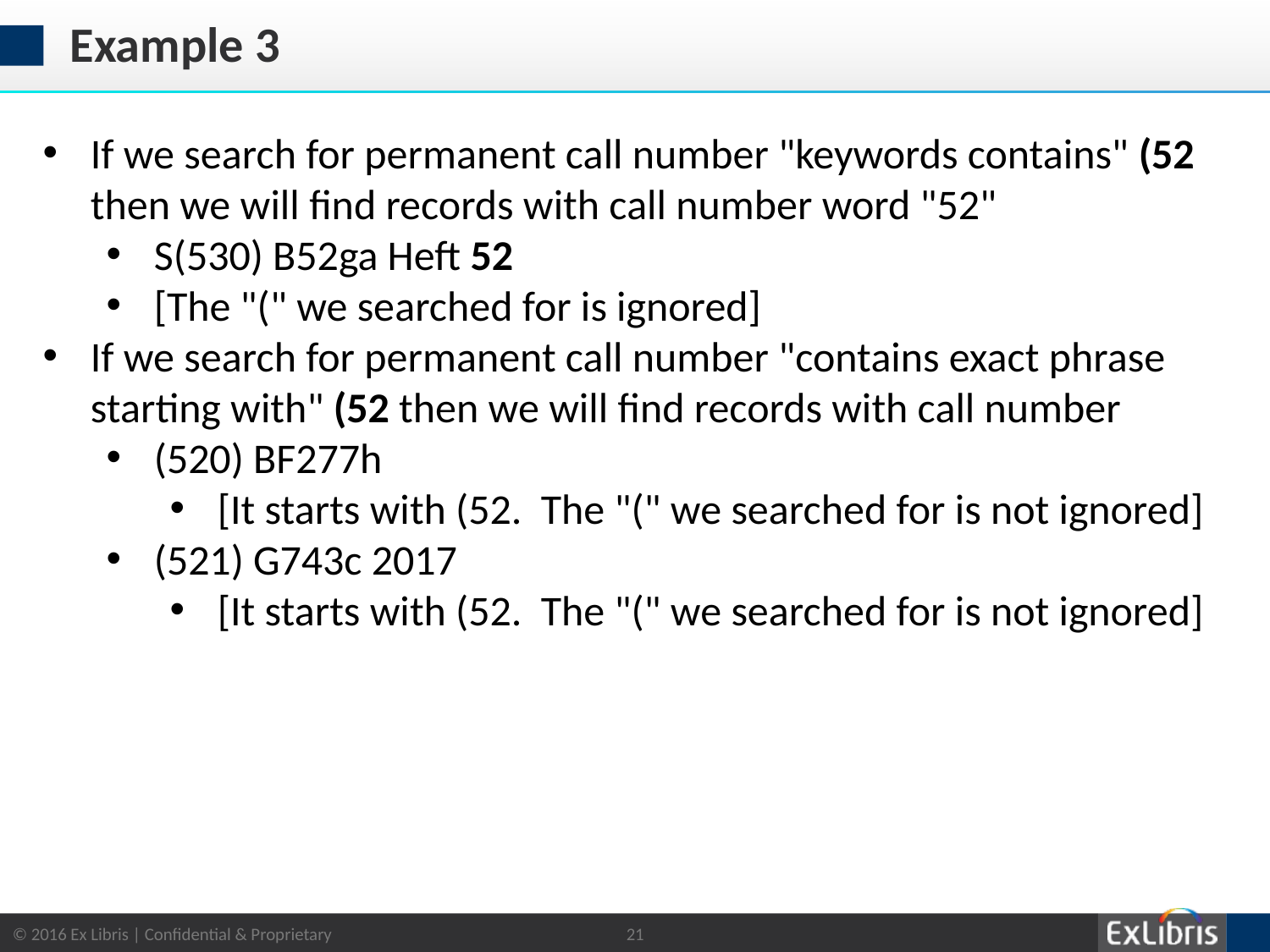

# Example 3
If we search for permanent call number "keywords contains" (52 then we will find records with call number word "52"
S(530) B52ga Heft 52
[The "(" we searched for is ignored]
If we search for permanent call number "contains exact phrase starting with" (52 then we will find records with call number
(520) BF277h
[It starts with (52.  The "(" we searched for is not ignored]
(521) G743c 2017
[It starts with (52.  The "(" we searched for is not ignored]

21